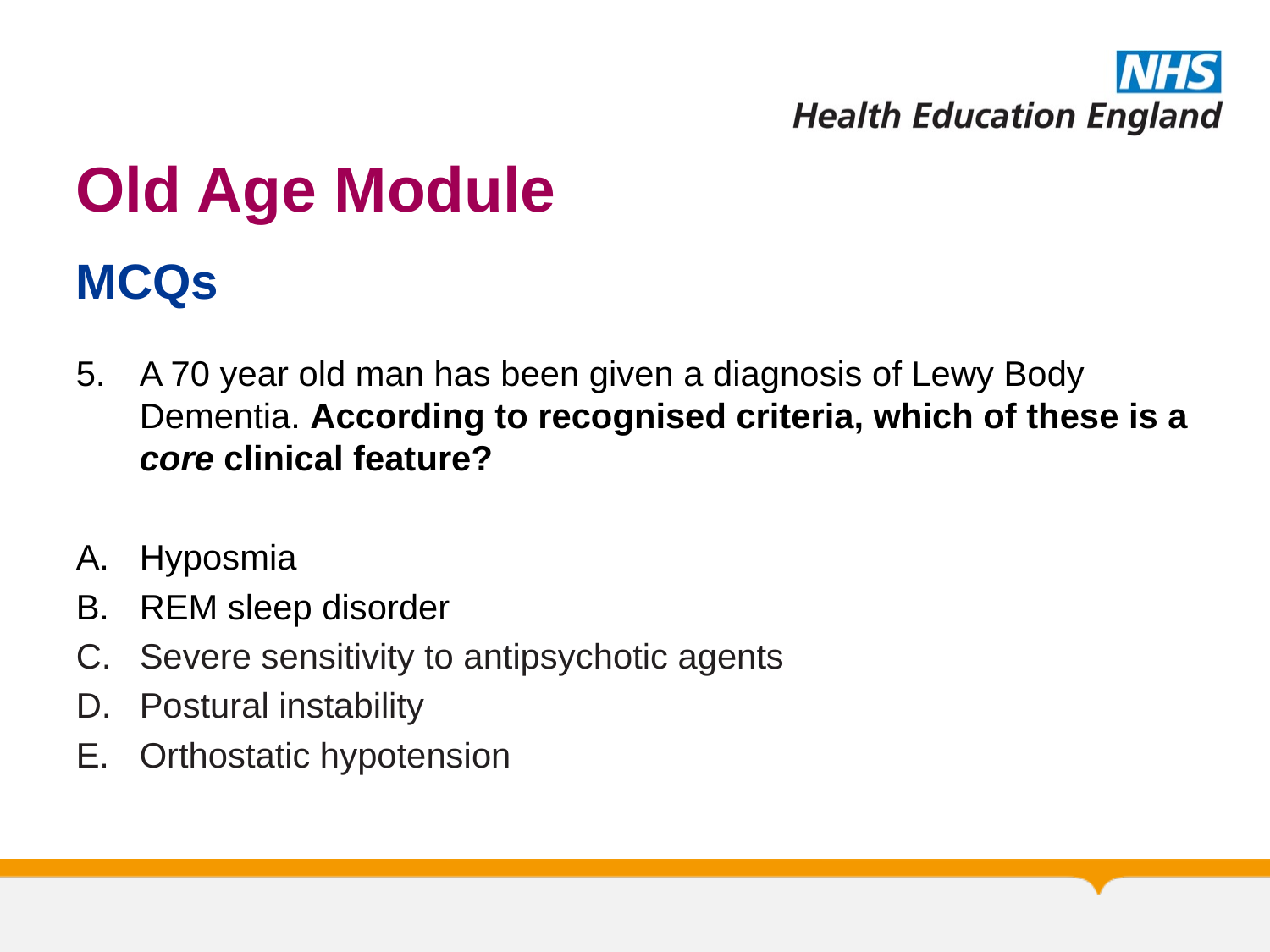

# Old Age Module
MCQs
A 70 year old man has been given a diagnosis of Lewy Body Dementia. According to recognised criteria, which of these is a core clinical feature?

Hyposmia
REM sleep disorder
Severe sensitivity to antipsychotic agents
Postural instability
Orthostatic hypotension